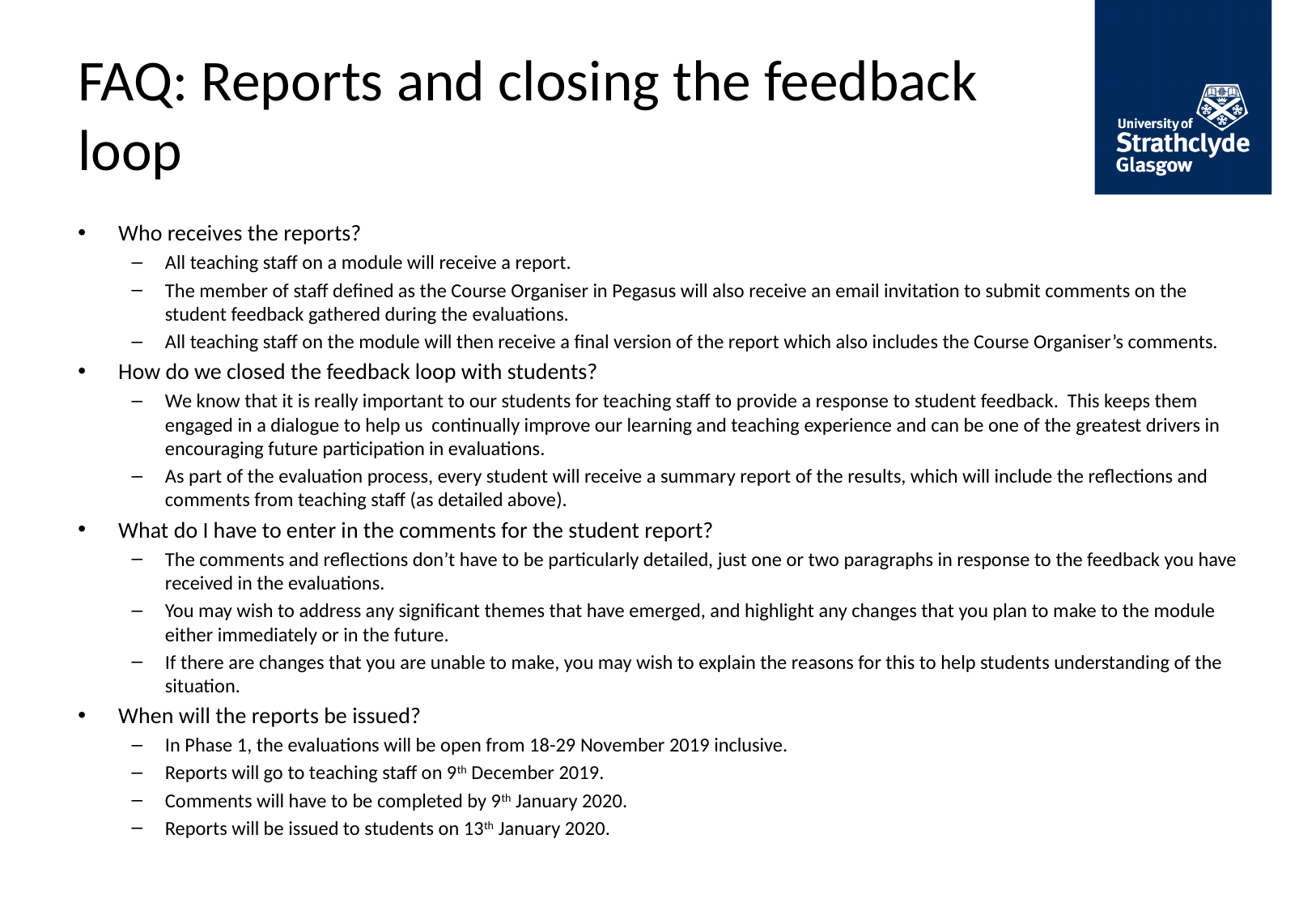

# FAQ: Reports and closing the feedback loop
Who receives the reports?
All teaching staff on a module will receive a report.
The member of staff defined as the Course Organiser in Pegasus will also receive an email invitation to submit comments on the student feedback gathered during the evaluations.
All teaching staff on the module will then receive a final version of the report which also includes the Course Organiser’s comments.
How do we closed the feedback loop with students?
We know that it is really important to our students for teaching staff to provide a response to student feedback.  This keeps them engaged in a dialogue to help us  continually improve our learning and teaching experience and can be one of the greatest drivers in encouraging future participation in evaluations.
As part of the evaluation process, every student will receive a summary report of the results, which will include the reflections and comments from teaching staff (as detailed above).
What do I have to enter in the comments for the student report?
The comments and reflections don’t have to be particularly detailed, just one or two paragraphs in response to the feedback you have received in the evaluations.
You may wish to address any significant themes that have emerged, and highlight any changes that you plan to make to the module either immediately or in the future.
If there are changes that you are unable to make, you may wish to explain the reasons for this to help students understanding of the situation.
When will the reports be issued?
In Phase 1, the evaluations will be open from 18-29 November 2019 inclusive.
Reports will go to teaching staff on 9th December 2019.
Comments will have to be completed by 9th January 2020.
Reports will be issued to students on 13th January 2020.